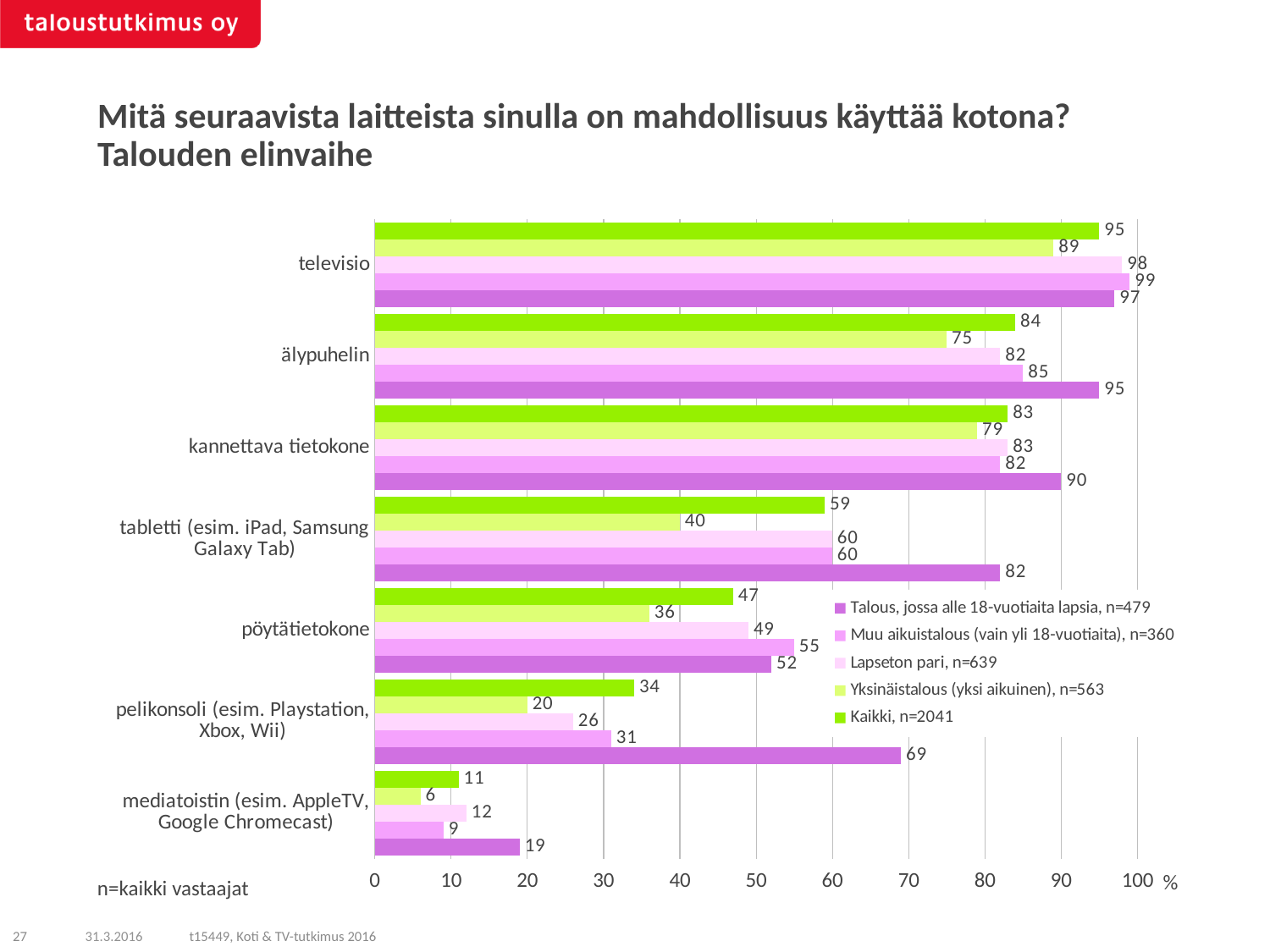

Mitä seuraavista laitteista sinulla on mahdollisuus käyttää kotona?
Talouden elinvaihe

### Chart

| Category | Kaikki, n=2041 | Yksinäistalous (yksi aikuinen), n=563 | Lapseton pari, n=639 | Muu aikuistalous (vain yli 18-vuotiaita), n=360 | Talous, jossa alle 18-vuotiaita lapsia, n=479 |
|---|---|---|---|---|---|
| televisio | 95.0 | 89.0 | 98.0 | 99.0 | 97.0 |
| älypuhelin | 84.0 | 75.0 | 82.0 | 85.0 | 95.0 |
| kannettava tietokone | 83.0 | 79.0 | 83.0 | 82.0 | 90.0 |
| tabletti (esim. iPad, Samsung Galaxy Tab) | 59.0 | 40.0 | 60.0 | 60.0 | 82.0 |
| pöytätietokone | 47.0 | 36.0 | 49.0 | 55.0 | 52.0 |
| pelikonsoli (esim. Playstation, Xbox, Wii) | 34.0 | 20.0 | 26.0 | 31.0 | 69.0 |
| mediatoistin (esim. AppleTV, Google Chromecast) | 11.0 | 6.0 | 12.0 | 9.0 | 19.0 |
n=kaikki vastaajat
27
31.3.2016
t15449, Koti & TV-tutkimus 2016